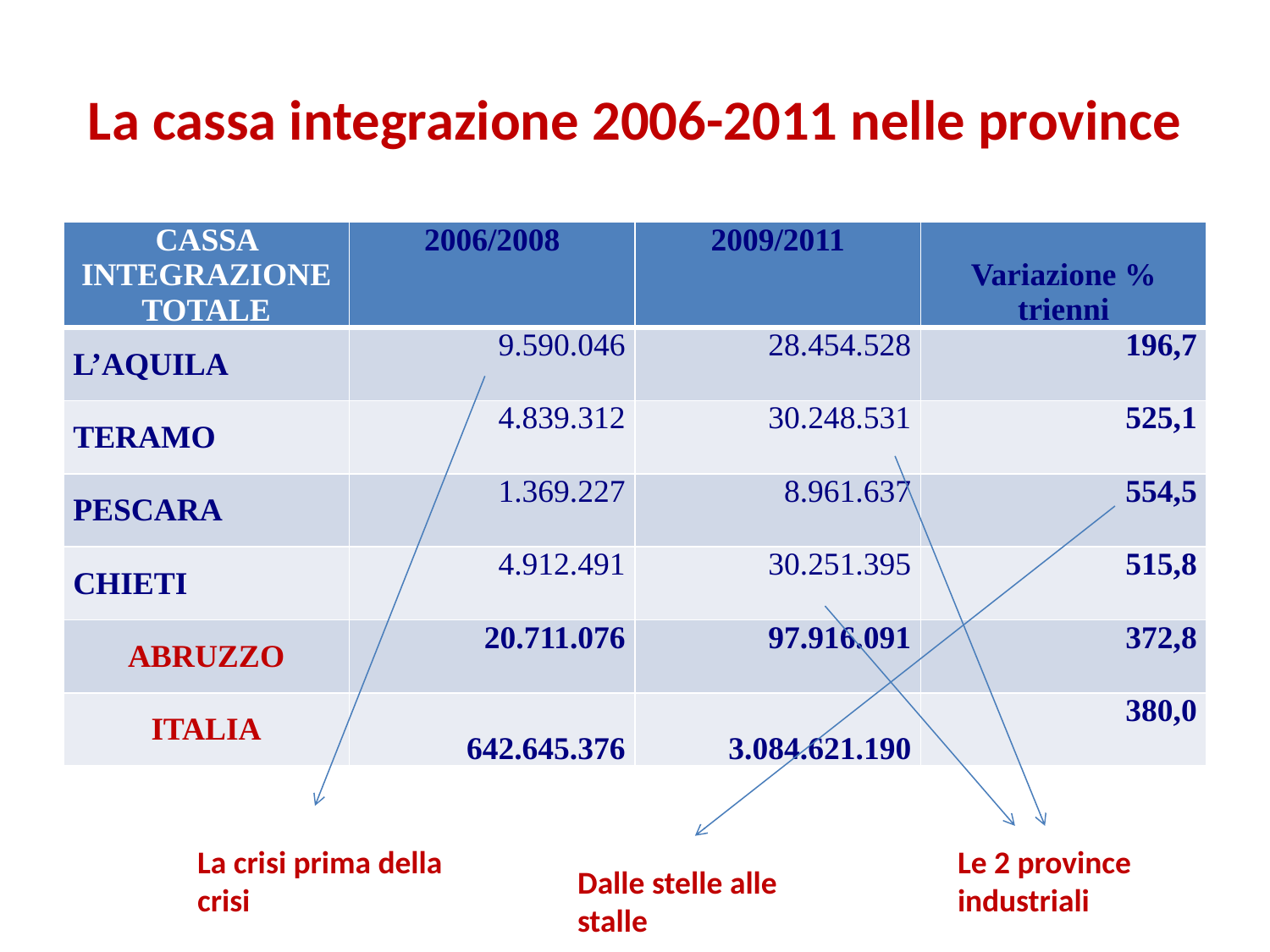

# La cassa integrazione 2006-2011 nelle province
| CASSA INTEGRAZIONE TOTALE | 2006/2008 | 2009/2011 | Variazione % trienni |
| --- | --- | --- | --- |
| L’AQUILA | 9.590.046 | 28.454.528 | 196,7 |
| TERAMO | 4.839.312 | 30.248.531 | 525,1 |
| PESCARA | 1.369.227 | 8.961.637 | 554,5 |
| CHIETI | 4.912.491 | 30.251.395 | 515,8 |
| ABRUZZO | 20.711.076 | 97.916.091 | 372,8 |
| ITALIA | 642.645.376 | 3.084.621.190 | 380,0 |
La crisi prima della crisi
Le 2 province industriali
Dalle stelle alle stalle